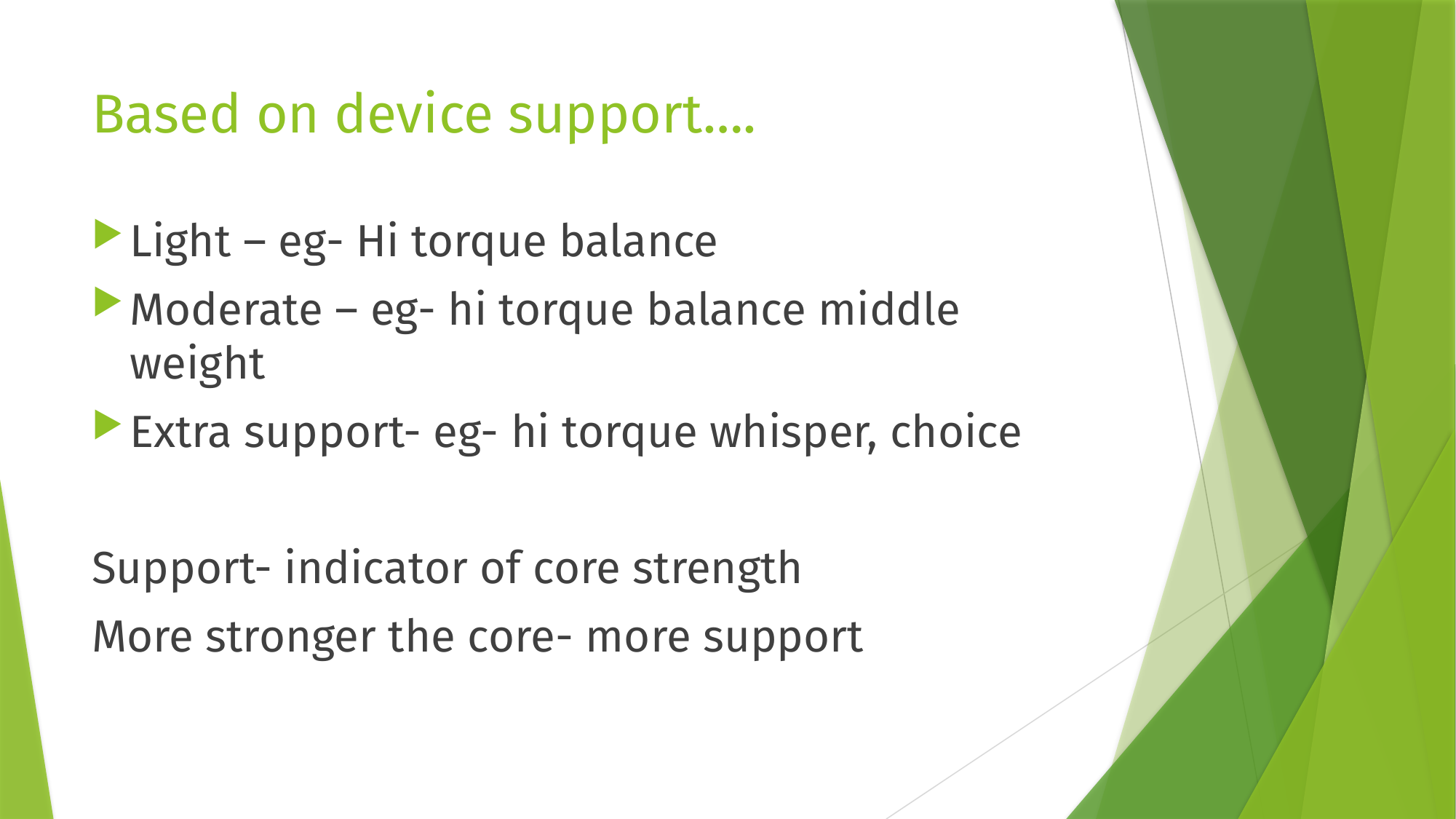

# Based on device support….
Light – eg- Hi torque balance
Moderate – eg- hi torque balance middle weight
Extra support- eg- hi torque whisper, choice

Support- indicator of core strength
More stronger the core- more support